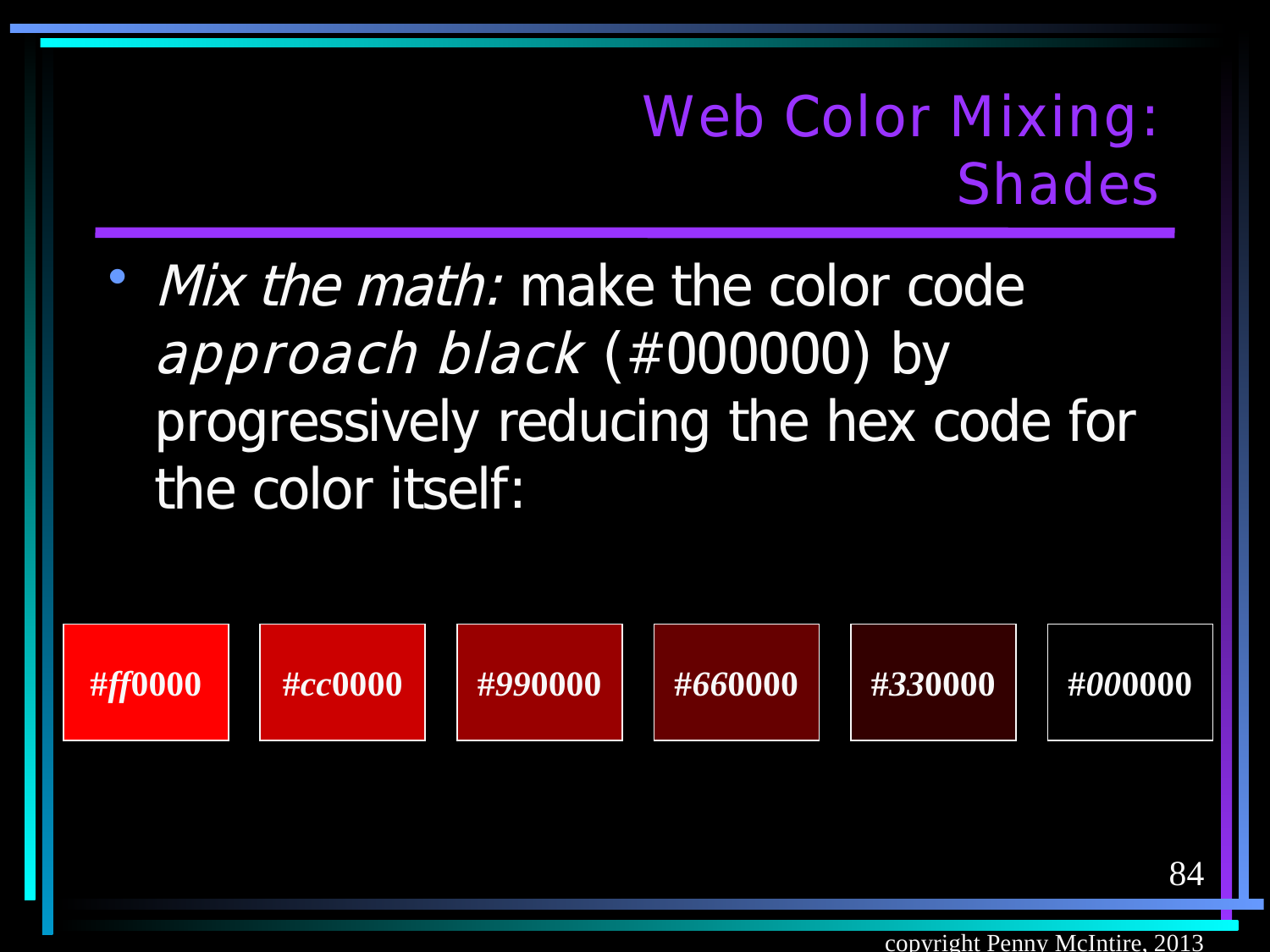

# Web Color Mixing: Shades
Mix the math: make the color code approach black (#000000) by progressively reducing the hex code for the color itself:

#ff0000
#cc0000
#990000
#660000
#330000
#000000
84
copyright Penny McIntire, 2013